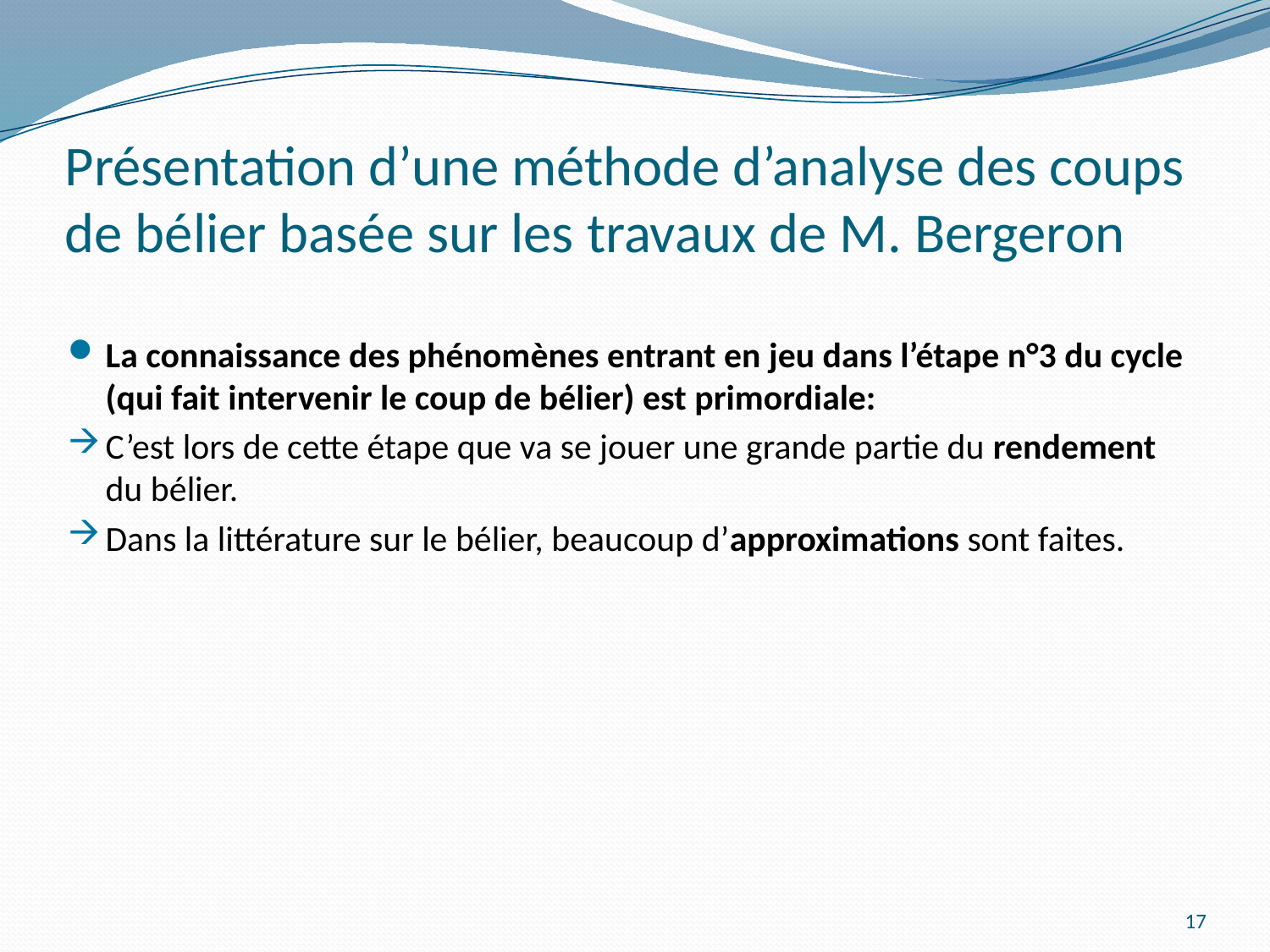

# Présentation d’une méthode d’analyse des coups de bélier basée sur les travaux de M. Bergeron
La connaissance des phénomènes entrant en jeu dans l’étape n°3 du cycle (qui fait intervenir le coup de bélier) est primordiale:
C’est lors de cette étape que va se jouer une grande partie du rendement du bélier.
Dans la littérature sur le bélier, beaucoup d’approximations sont faites.

17